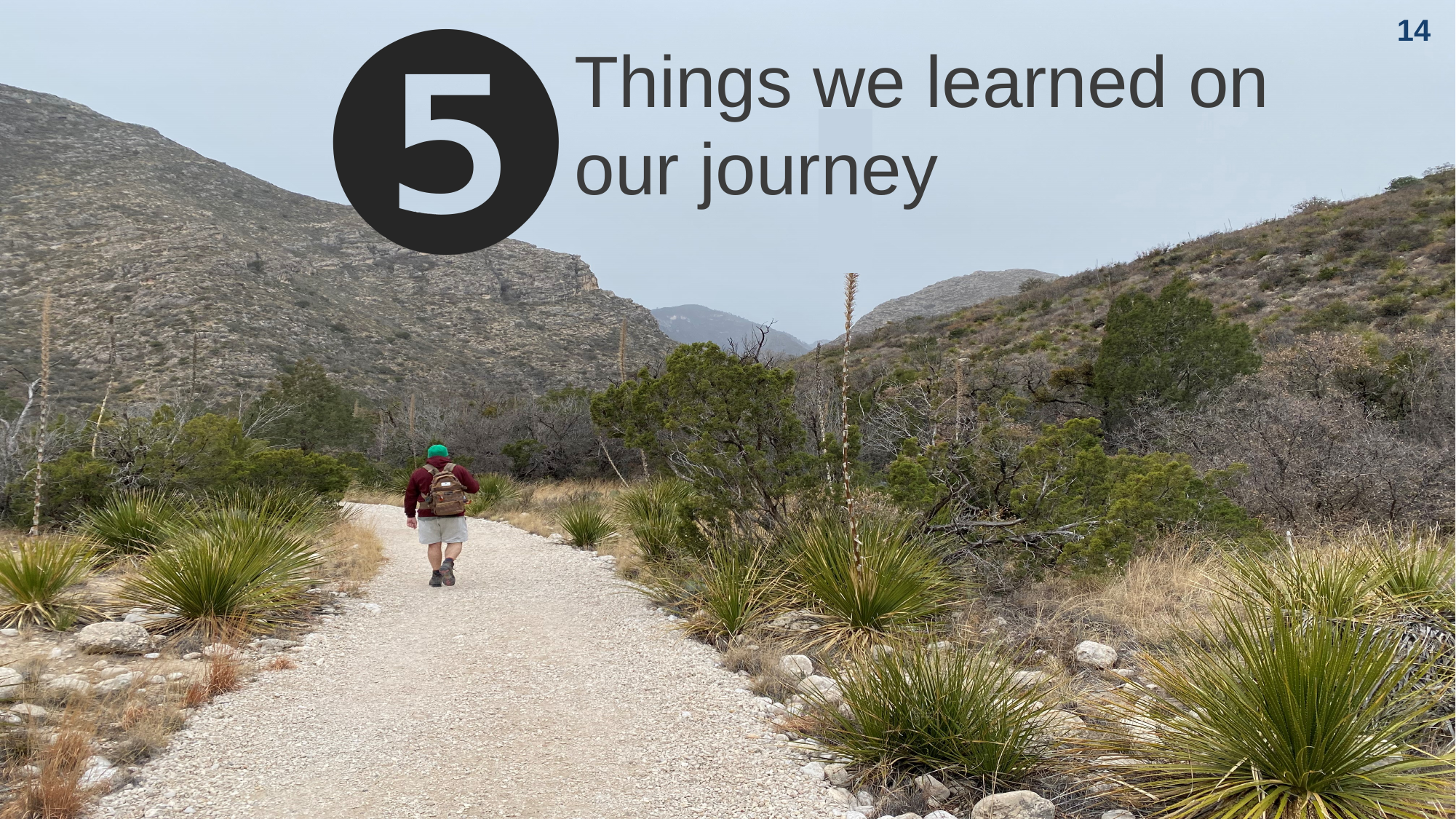

❺
14
Things we learned on our journey